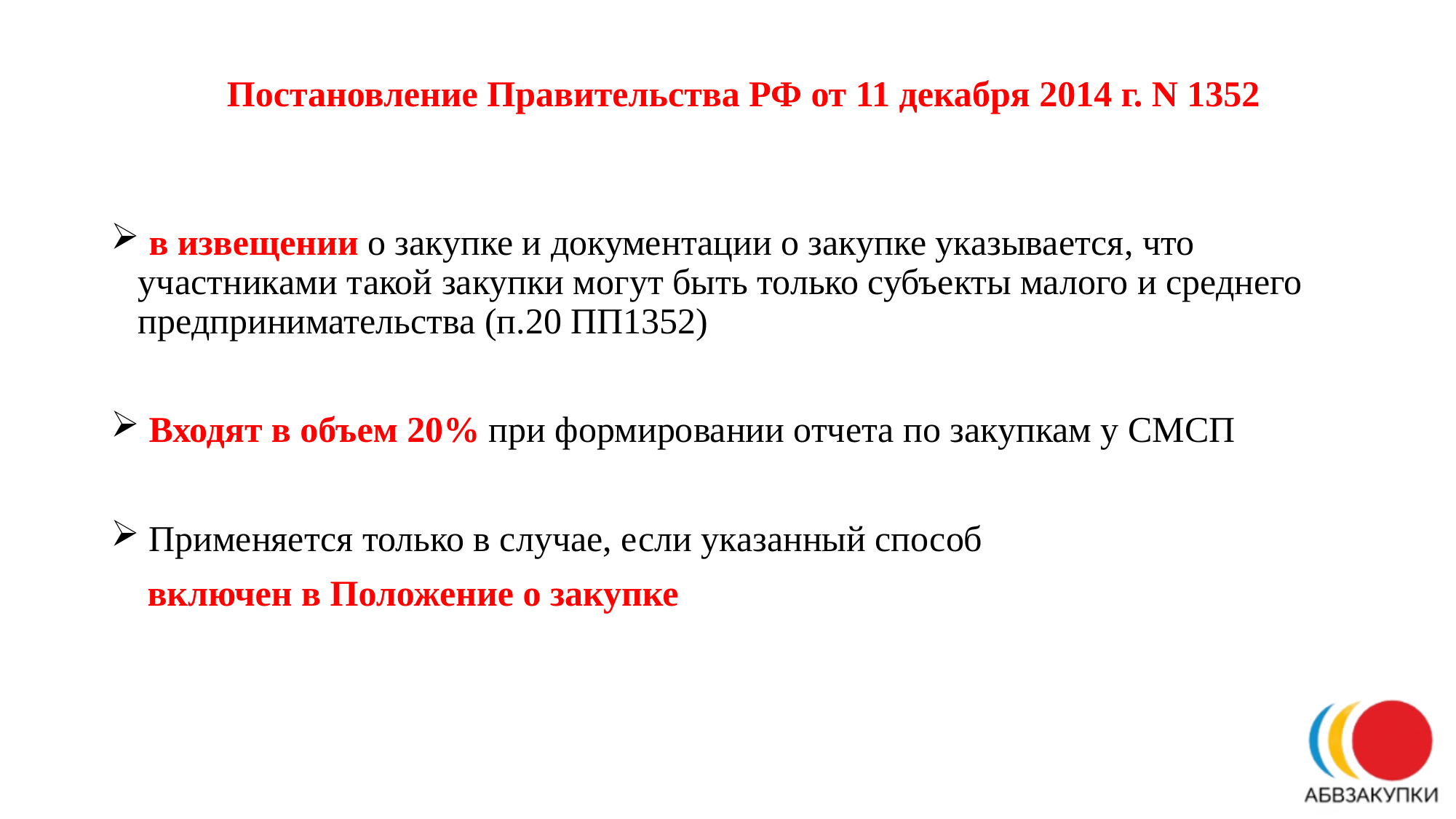

# Постановление Правительства РФ от 11 декабря 2014 г. N 1352
 в извещении о закупке и документации о закупке указывается, что участниками такой закупки могут быть только субъекты малого и среднего предпринимательства (п.20 ПП1352)

 Входят в объем 20% при формировании отчета по закупкам у СМСП

 Применяется только в случае, если указанный способ
    включен в Положение о закупке